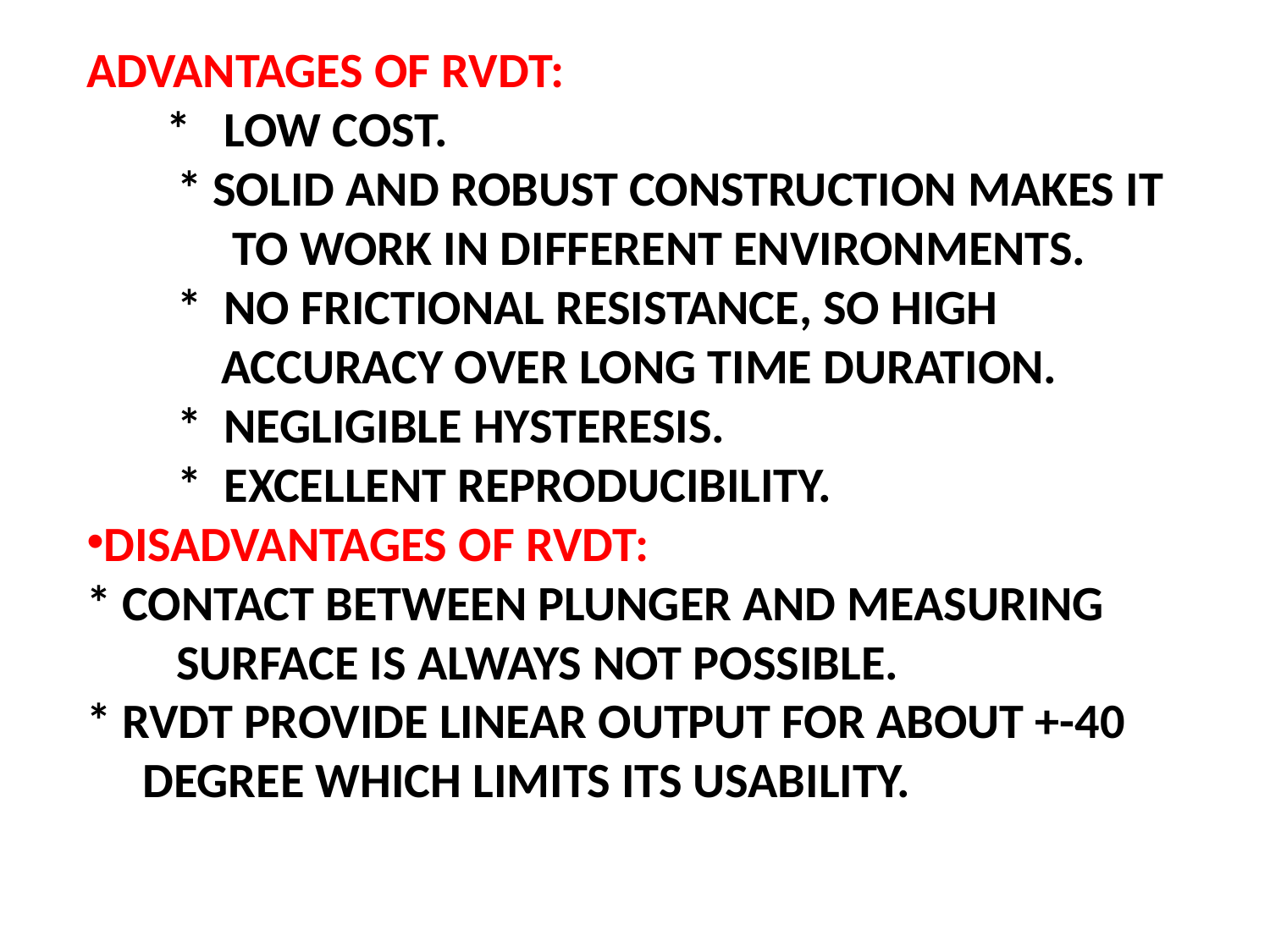

ADVANTAGES OF RVDT:
*   LOW COST.
 * SOLID AND ROBUST CONSTRUCTION MAKES IT
             TO WORK IN DIFFERENT ENVIRONMENTS.
 *  NO FRICTIONAL RESISTANCE, SO HIGH
            ACCURACY OVER LONG TIME DURATION.
 *  NEGLIGIBLE HYSTERESIS.
 *  EXCELLENT REPRODUCIBILITY.
DISADVANTAGES OF RVDT:
* CONTACT BETWEEN PLUNGER AND MEASURING
        SURFACE IS ALWAYS NOT POSSIBLE.
* RVDT PROVIDE LINEAR OUTPUT FOR ABOUT +-40
     DEGREE WHICH LIMITS ITS USABILITY.